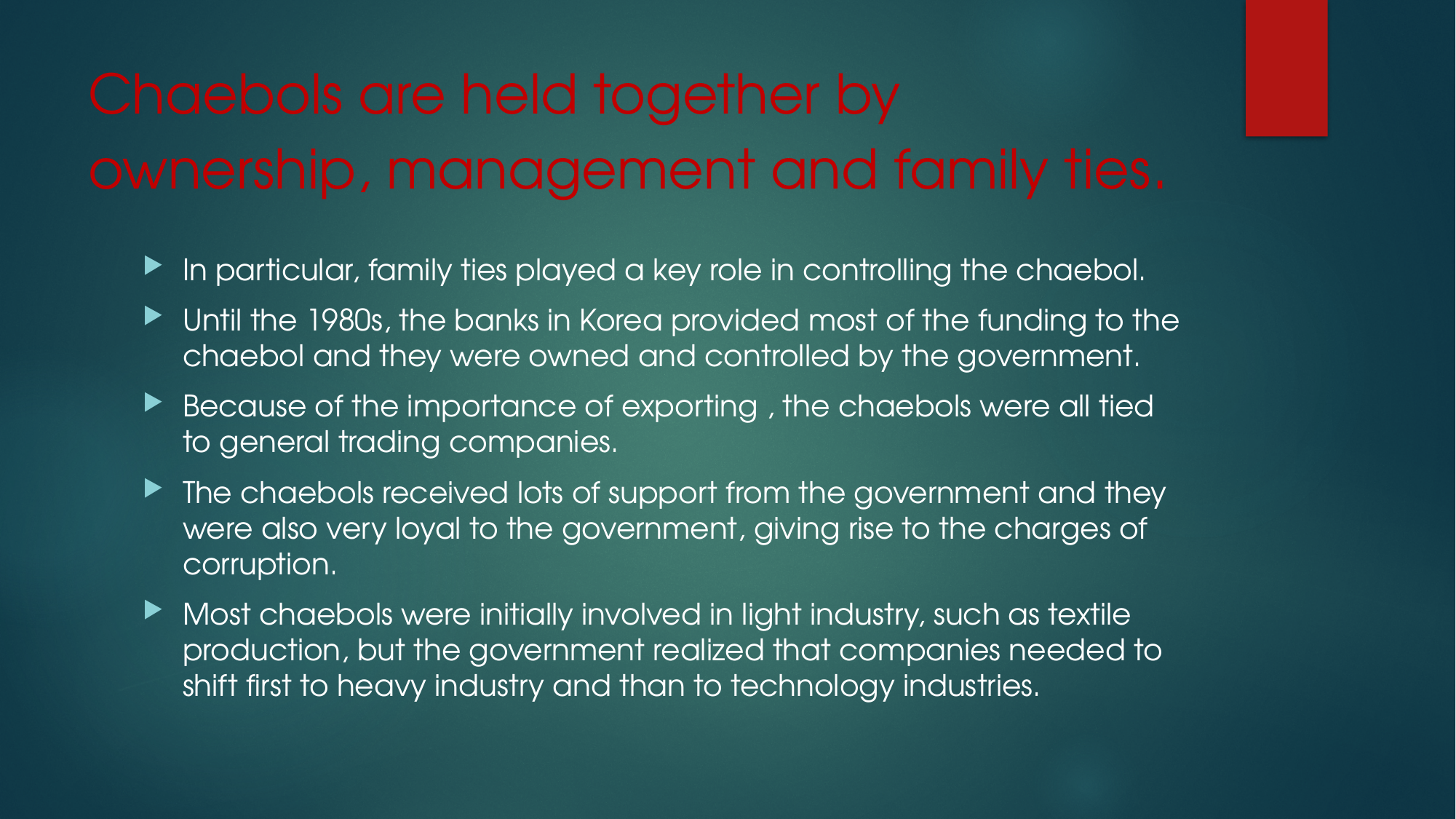

# Chaebols are held together by ownership, management and family ties.
In particular, family ties played a key role in controlling the chaebol.
Until the 1980s, the banks in Korea provided most of the funding to the chaebol and they were owned and controlled by the government.
Because of the importance of exporting , the chaebols were all tied to general trading companies.
The chaebols received lots of support from the government and they were also very loyal to the government, giving rise to the charges of corruption.
Most chaebols were initially involved in light industry, such as textile production, but the government realized that companies needed to shift first to heavy industry and than to technology industries.